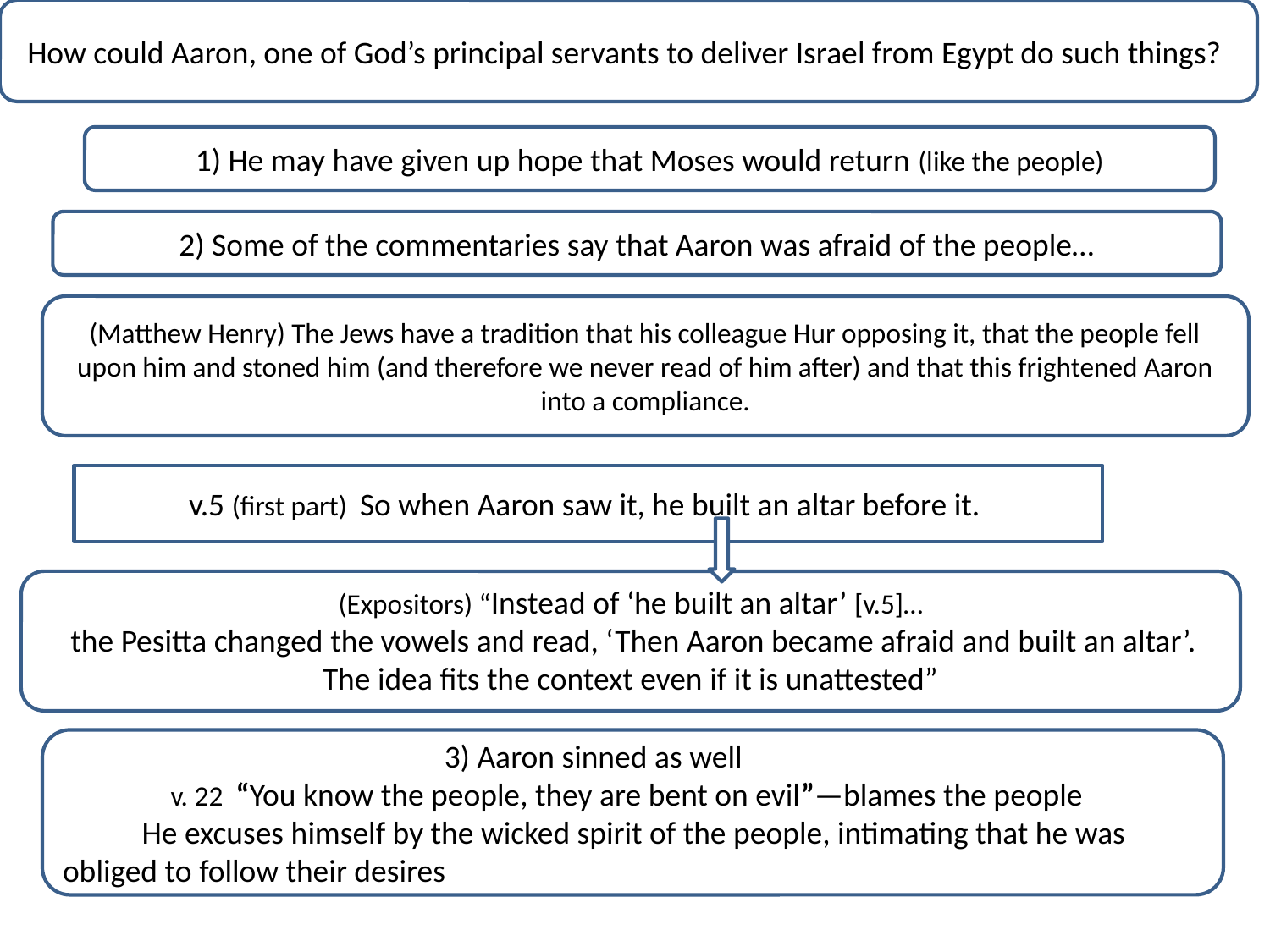

How could Aaron, one of God’s principal servants to deliver Israel from Egypt do such things?
1) He may have given up hope that Moses would return (like the people)
2) Some of the commentaries say that Aaron was afraid of the people…

(Matthew Henry) The Jews have a tradition that his colleague Hur opposing it, that the people fell upon him and stoned him (and therefore we never read of him after) and that this frightened Aaron into a compliance.

v.5 (first part)  So when Aaron saw it, he built an altar before it.

(Expositors) “Instead of ‘he built an altar’ [v.5]…
 the Pesitta changed the vowels and read, ‘Then Aaron became afraid and built an altar’. The idea fits the context even if it is unattested”

                                                     3) Aaron sinned as well
                 v. 22  “You know the people, they are bent on evil”—blames the people
           He excuses himself by the wicked spirit of the people, intimating that he was    obliged to follow their desires